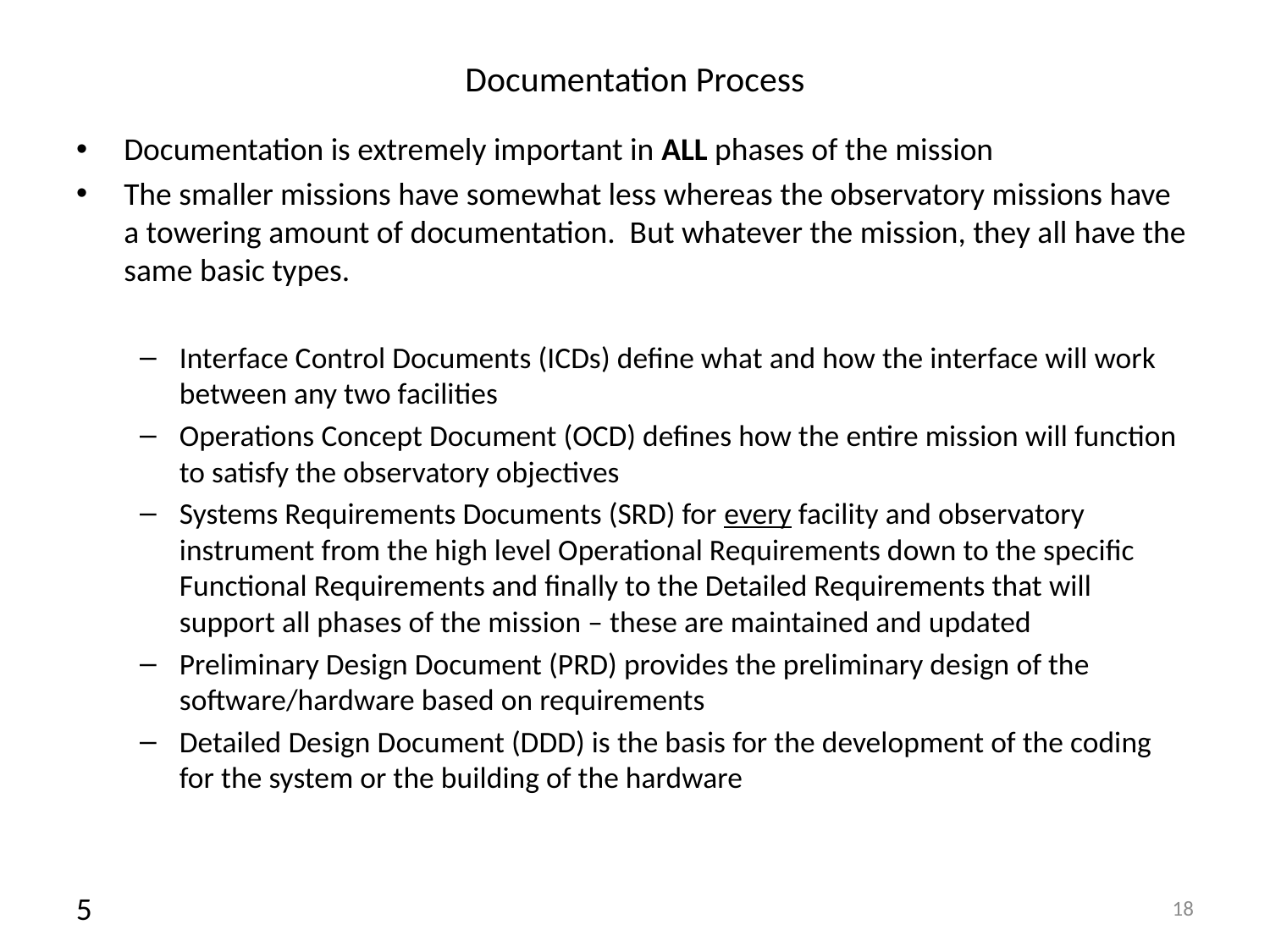

# Documentation Process
Documentation is extremely important in ALL phases of the mission
The smaller missions have somewhat less whereas the observatory missions have a towering amount of documentation.  But whatever the mission, they all have the same basic types.

Interface Control Documents (ICDs) define what and how the interface will work between any two facilities
Operations Concept Document (OCD) defines how the entire mission will function to satisfy the observatory objectives
Systems Requirements Documents (SRD) for every facility and observatory instrument from the high level Operational Requirements down to the specific Functional Requirements and finally to the Detailed Requirements that will support all phases of the mission – these are maintained and updated
Preliminary Design Document (PRD) provides the preliminary design of the software/hardware based on requirements
Detailed Design Document (DDD) is the basis for the development of the coding for the system or the building of the hardware
5
18